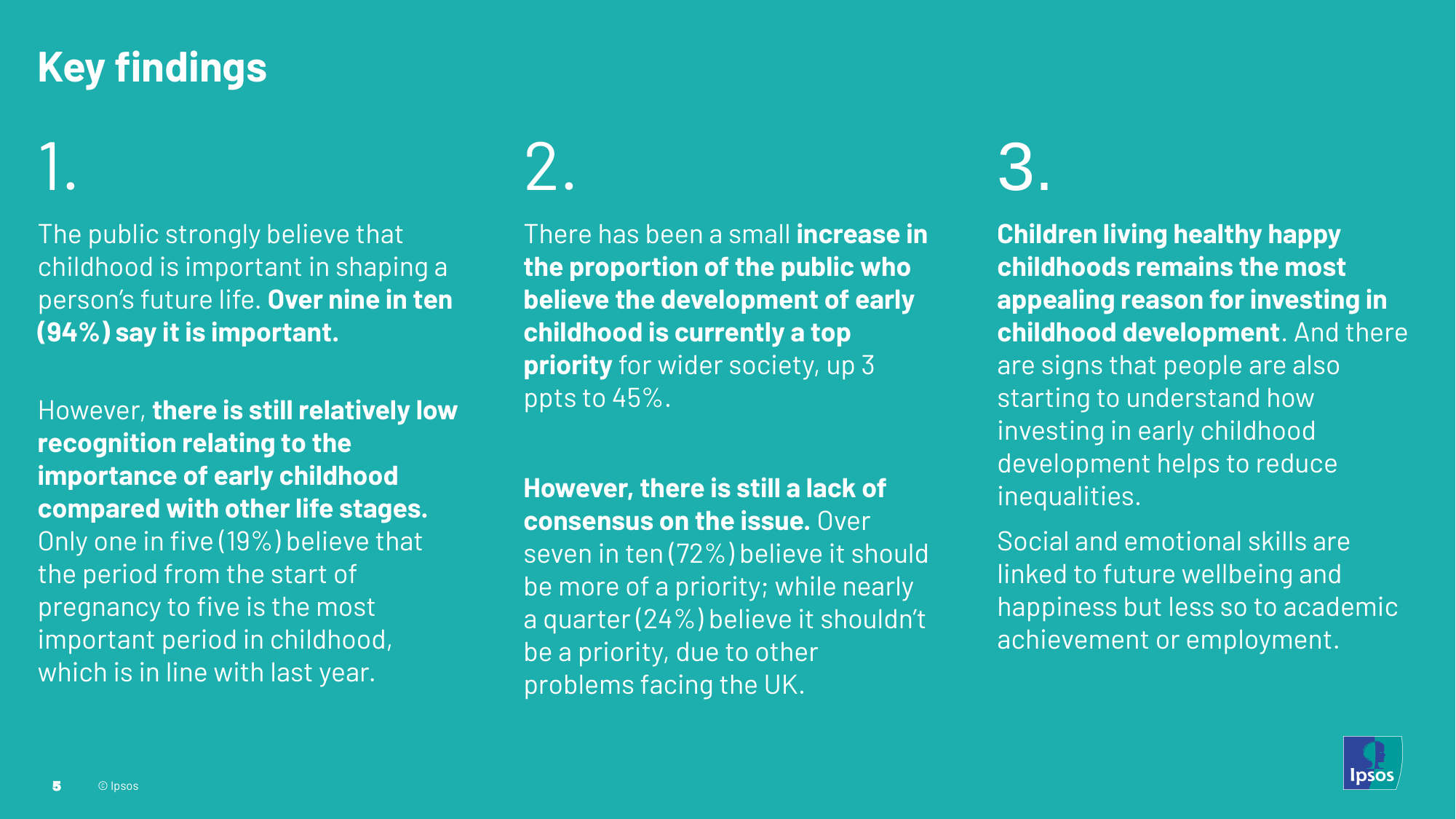

# Key findings
1.
The public strongly believe that childhood is important in shaping a person’s future life. Over nine in ten (94%) say it is important.
However, there is still relatively low recognition relating to the importance of early childhood compared with other life stages. Only one in five (19%) believe that the period from the start of pregnancy to five is the most important period in childhood, which is in line with last year.
2.
There has been a small increase in the proportion of the public who believe the development of early childhood is currently a top priority for wider society, up 3 ppts to 45%.

However, there is still a lack of consensus on the issue. Over  seven in ten (72%) believe it should be more of a priority; while nearly a quarter (24%) believe it shouldn’t be a priority, due to other problems facing the UK.
3.
Children living healthy happy childhoods remains the most appealing reason for investing in childhood development.​ And there are signs that people are also starting to understand how investing in early childhood development helps to reduce inequalities.
Social and emotional skills are linked to future wellbeing and happiness but less so to academic achievement or employment.
5